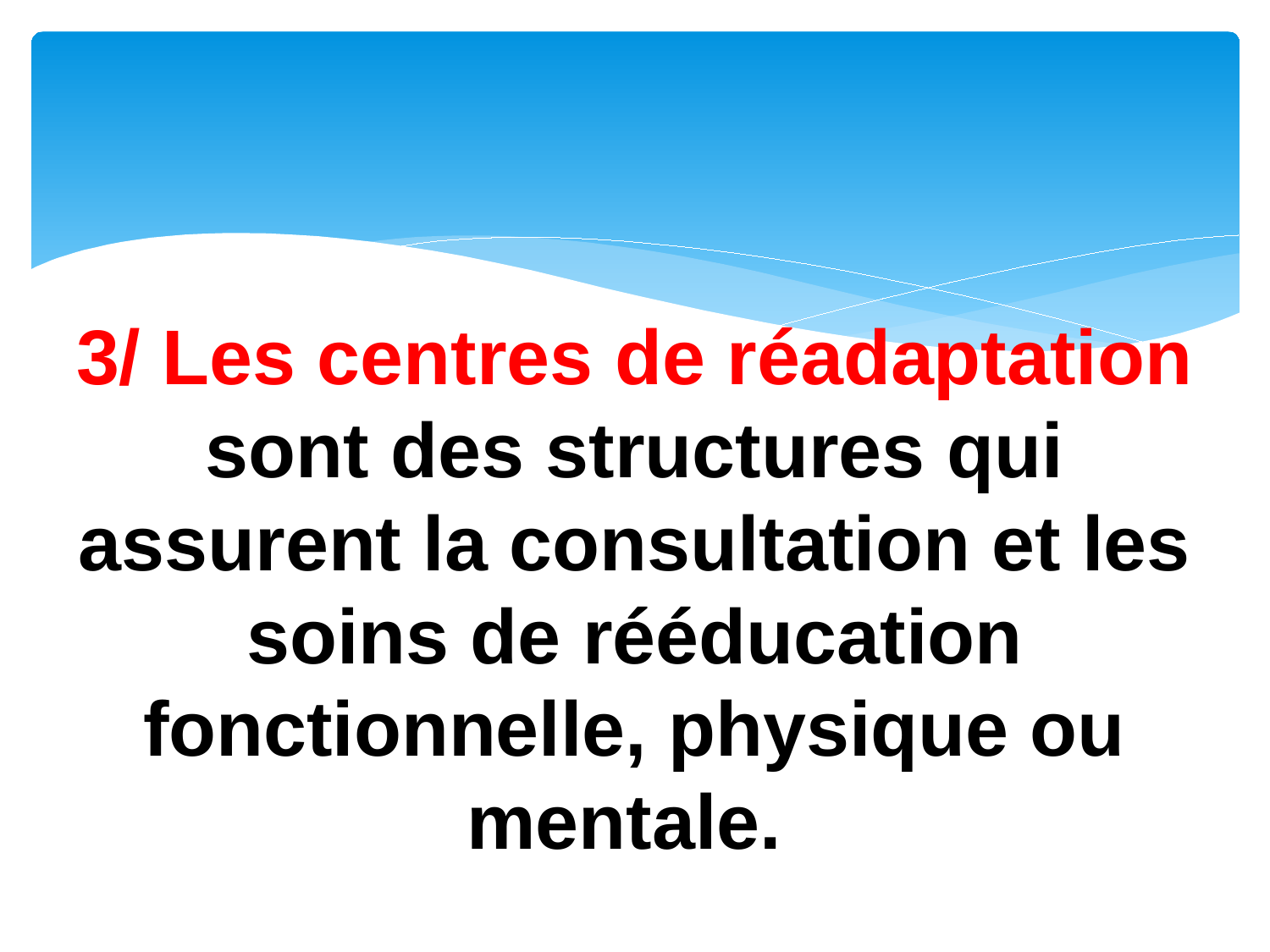

# 3/ Les centres de réadaptation sont des structures qui assurent la consultation et les soins de rééducation fonctionnelle, physique ou mentale.